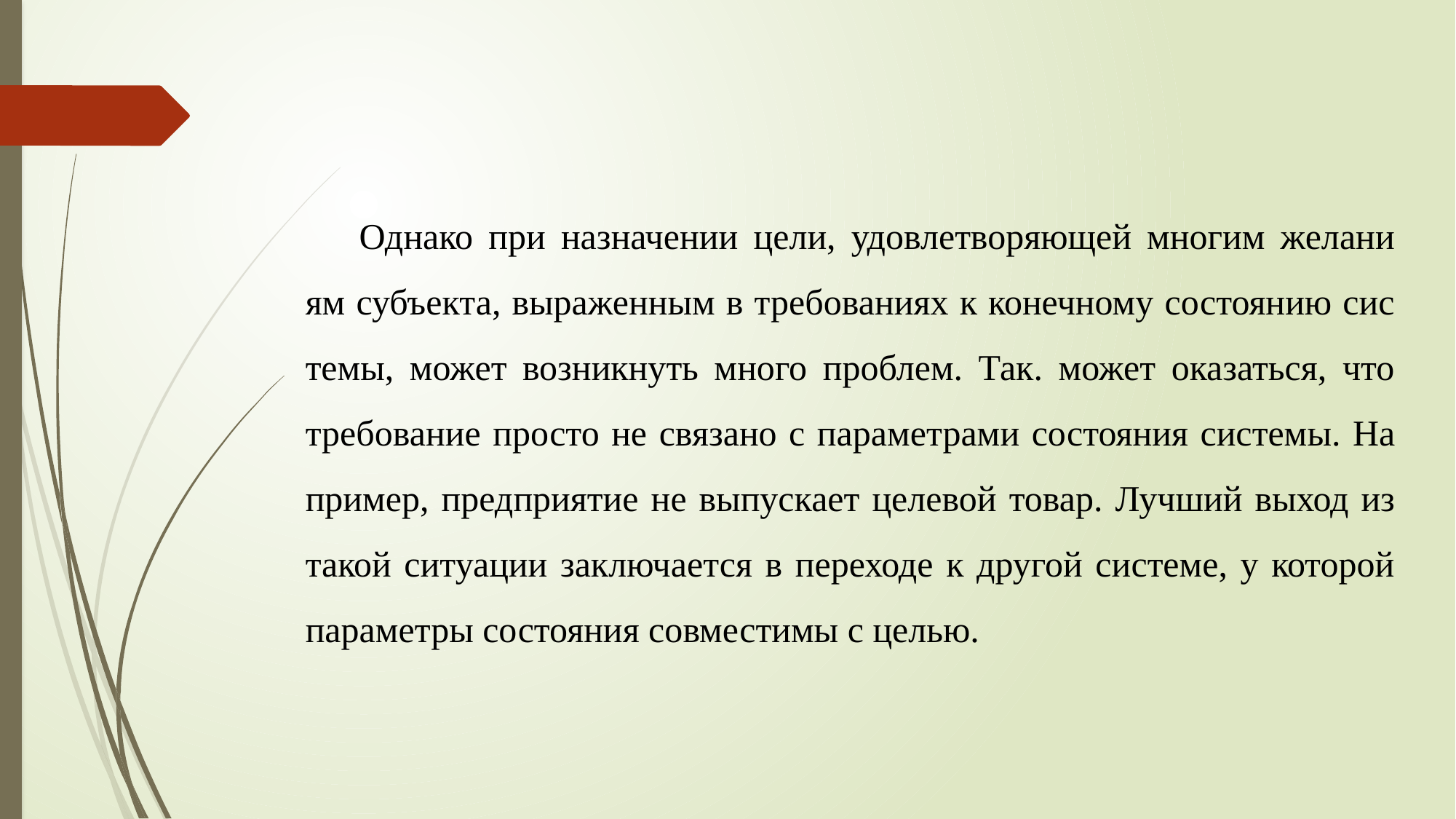

Однако при назначении цели, удовлетворяющей многим желани­ям субъекта, выраженным в требованиях к конечному состоянию сис­темы, может возникнуть много проблем. Так. может оказаться, что требование просто не связано с параметрами состояния системы. На­пример, предприятие не выпускает целевой товар. Лучший выход из такой ситуации заключается в переходе к другой системе, у которой параметры состояния совместимы с целью.